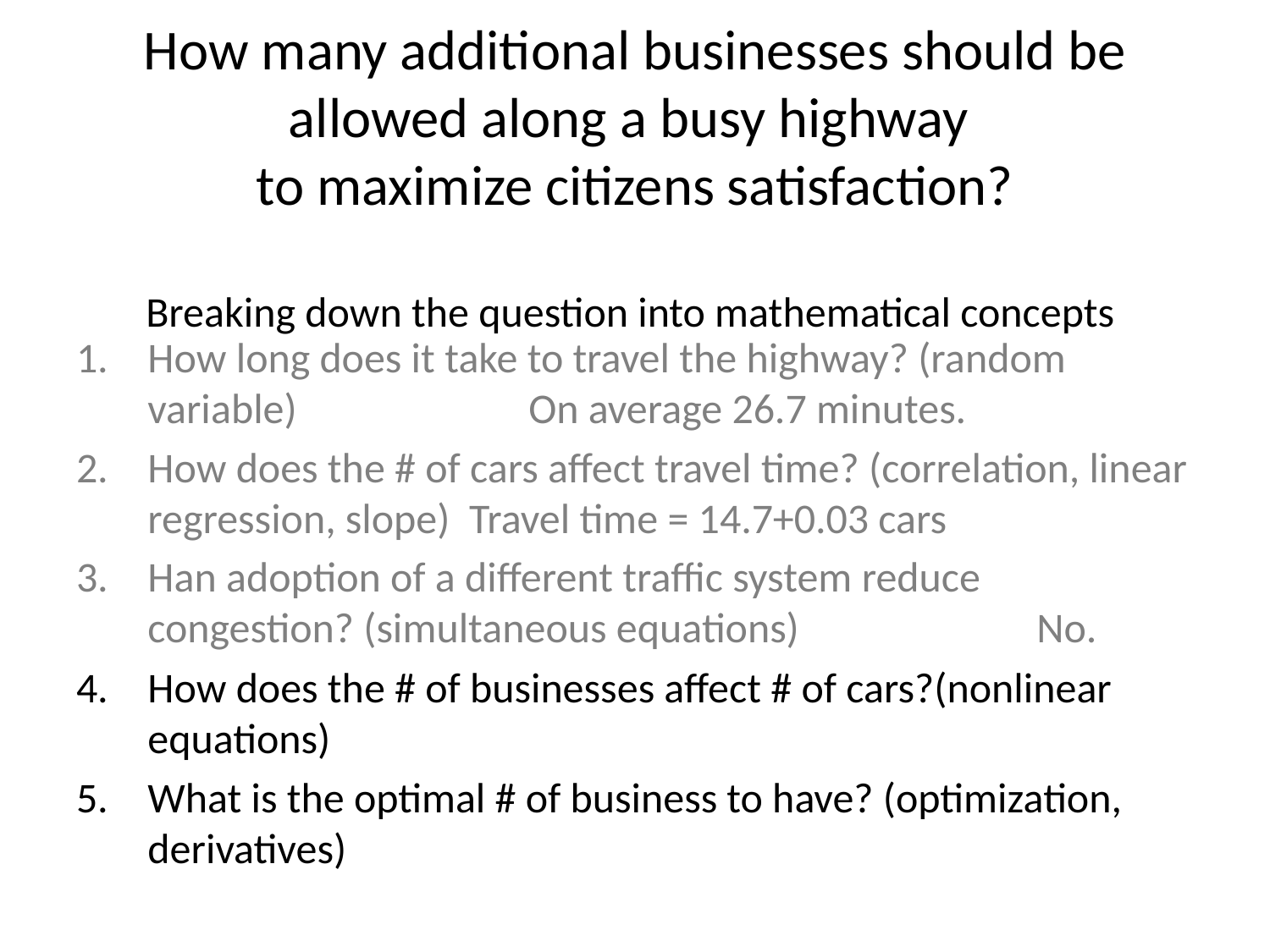

# How many additional businesses should be allowed along a busy highway to maximize citizens satisfaction? Breaking down the question into mathematical concepts
How long does it take to travel the highway? (random variable) 		On average 26.7 minutes.
How does the # of cars affect travel time? (correlation, linear regression, slope)  Travel time = 14.7+0.03 cars
Han adoption of a different traffic system reduce congestion? (simultaneous equations)		No.
How does the # of businesses affect # of cars?(nonlinear equations)
What is the optimal # of business to have? (optimization, derivatives)